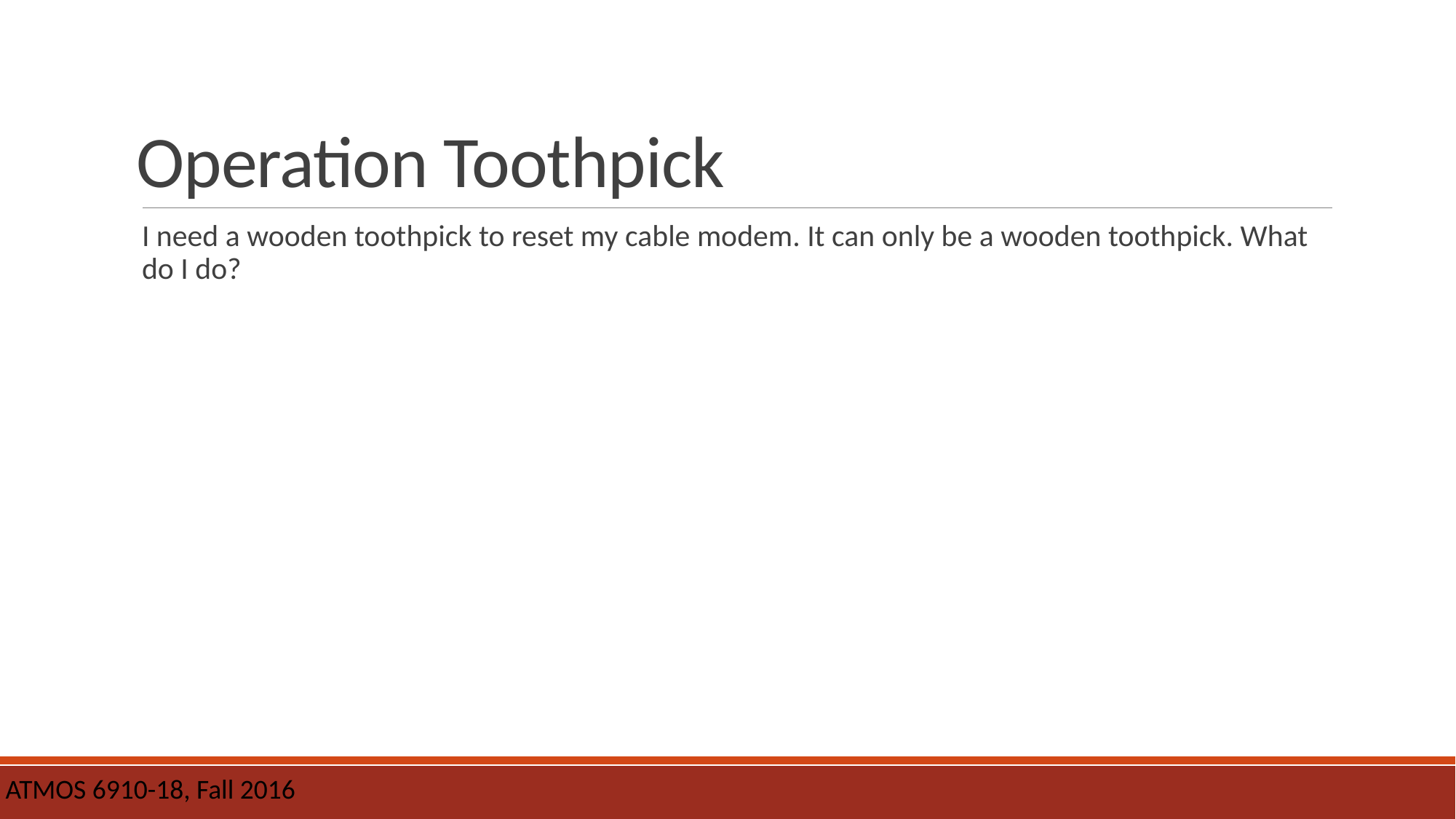

# Operation Toothpick
I need a wooden toothpick to reset my cable modem. It can only be a wooden toothpick. What do I do?